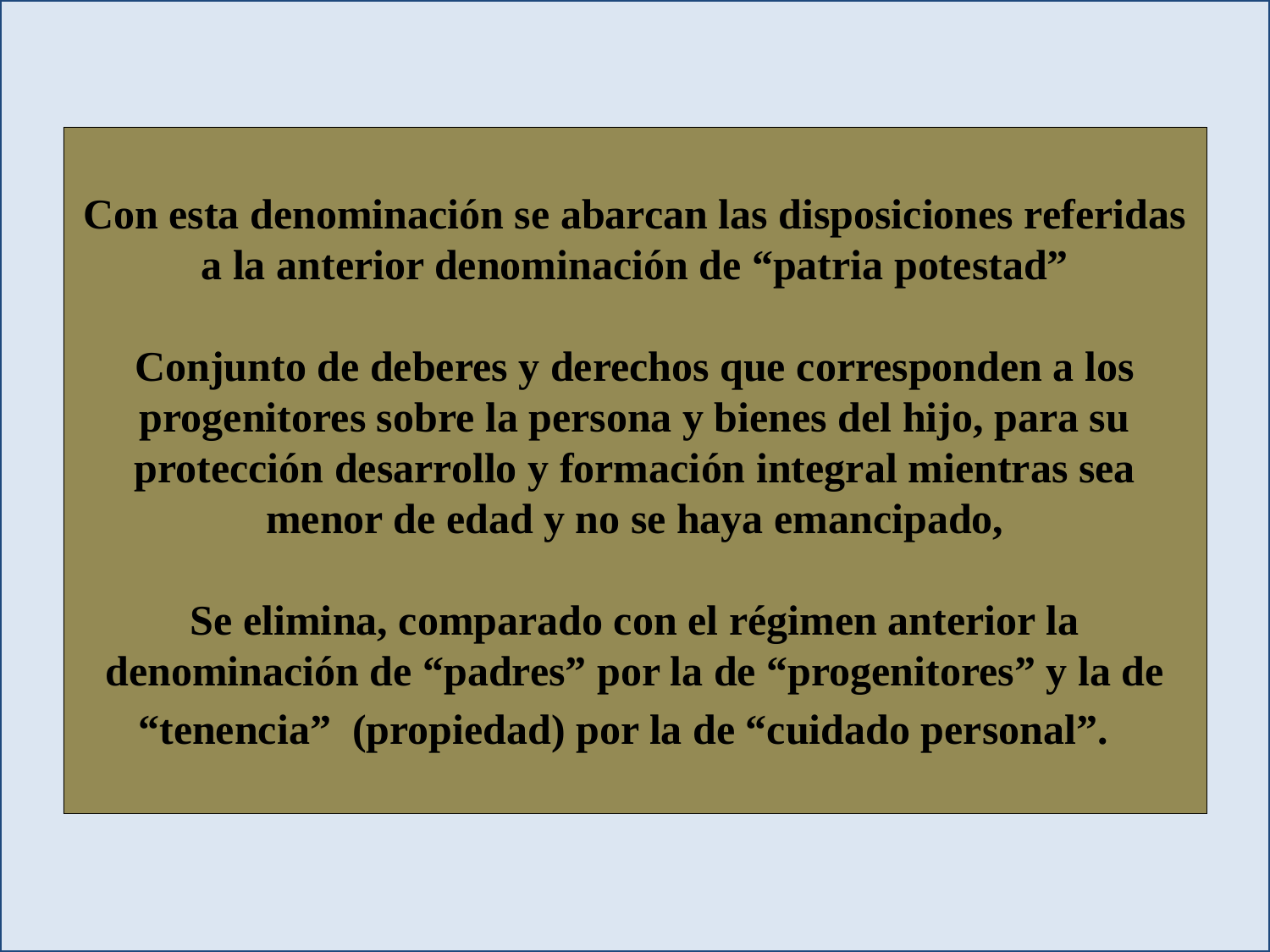

Con esta denominación se abarcan las disposiciones referidas a la anterior denominación de “patria potestad”

Conjunto de deberes y derechos que corresponden a los progenitores sobre la persona y bienes del hijo, para su protección desarrollo y formación integral mientras sea menor de edad y no se haya emancipado,

Se elimina, comparado con el régimen anterior la denominación de “padres” por la de “progenitores” y la de “tenencia”  (propiedad) por la de “cuidado personal”.